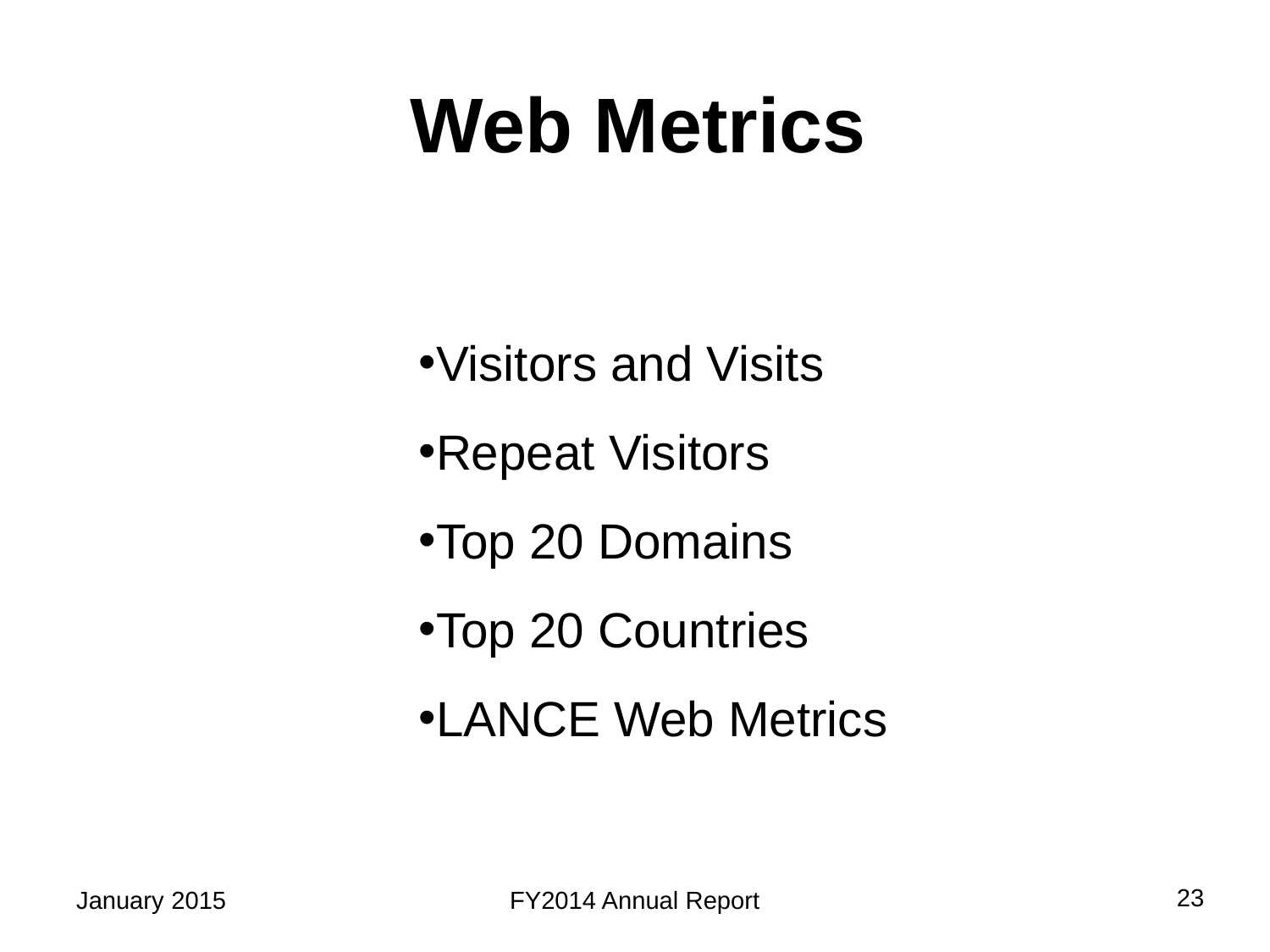

# Web Metrics
Visitors and Visits
Repeat Visitors
Top 20 Domains
Top 20 Countries
LANCE Web Metrics

23
January 2015
FY2014 Annual Report